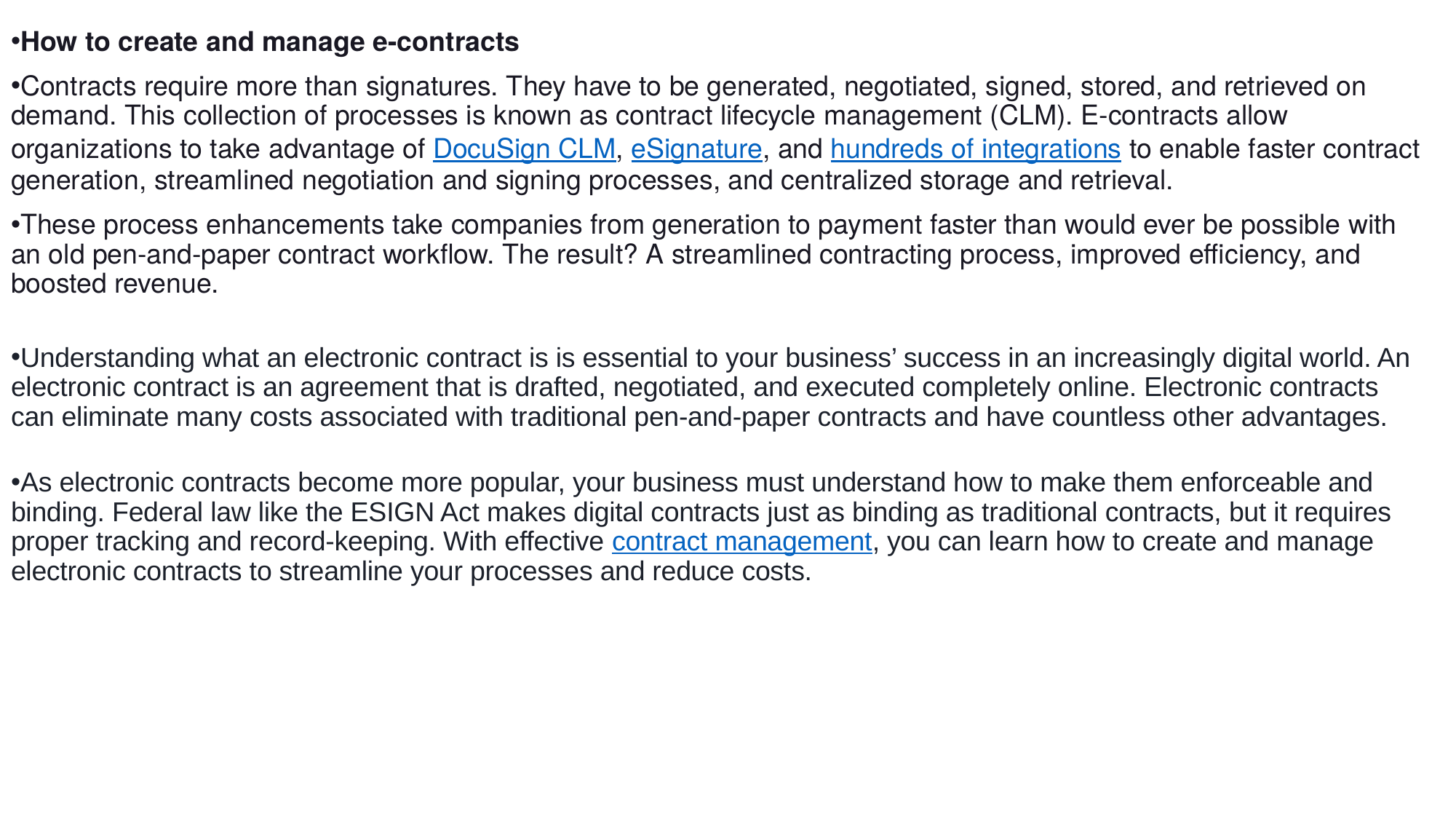

How to create and manage e-contracts
Contracts require more than signatures. They have to be generated, negotiated, signed, stored, and retrieved on demand. This collection of processes is known as contract lifecycle management (CLM). E-contracts allow organizations to take advantage of DocuSign CLM, eSignature, and hundreds of integrations to enable faster contract generation, streamlined negotiation and signing processes, and centralized storage and retrieval.
These process enhancements take companies from generation to payment faster than would ever be possible with an old pen-and-paper contract workflow. The result? A streamlined contracting process, improved efficiency, and boosted revenue.

Understanding what an electronic contract is is essential to your business’ success in an increasingly digital world. An electronic contract is an agreement that is drafted, negotiated, and executed completely online. Electronic contracts can eliminate many costs associated with traditional pen-and-paper contracts and have countless other advantages.
As electronic contracts become more popular, your business must understand how to make them enforceable and binding. Federal law like the ESIGN Act makes digital contracts just as binding as traditional contracts, but it requires proper tracking and record-keeping. With effective contract management, you can learn how to create and manage electronic contracts to streamline your processes and reduce costs.